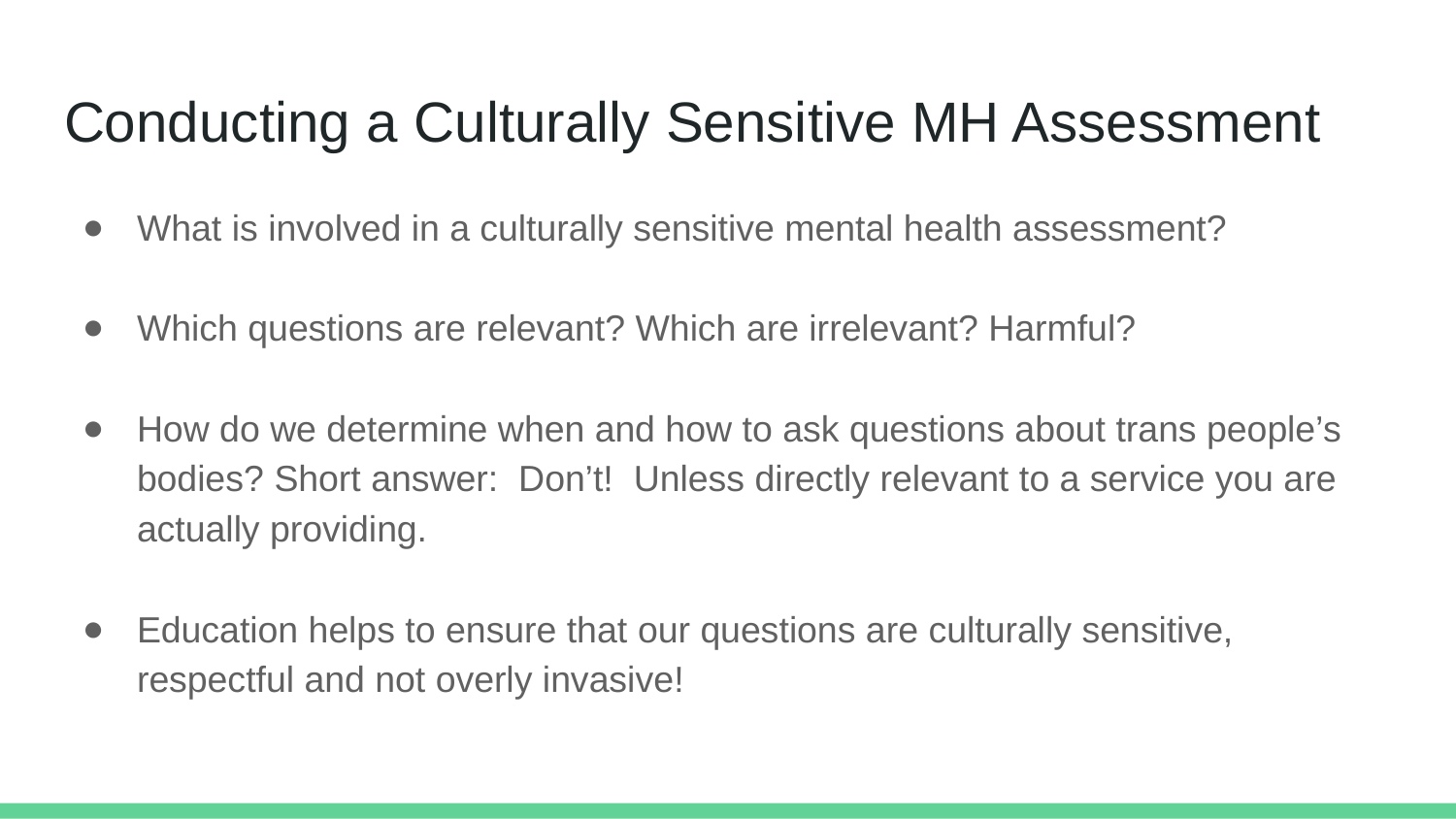

# Conducting a Culturally Sensitive MH Assessment
What is involved in a culturally sensitive mental health assessment?

Which questions are relevant? Which are irrelevant? Harmful?

How do we determine when and how to ask questions about trans people’s bodies? Short answer:  Don’t!  Unless directly relevant to a service you are actually providing.

Education helps to ensure that our questions are culturally sensitive, respectful and not overly invasive!